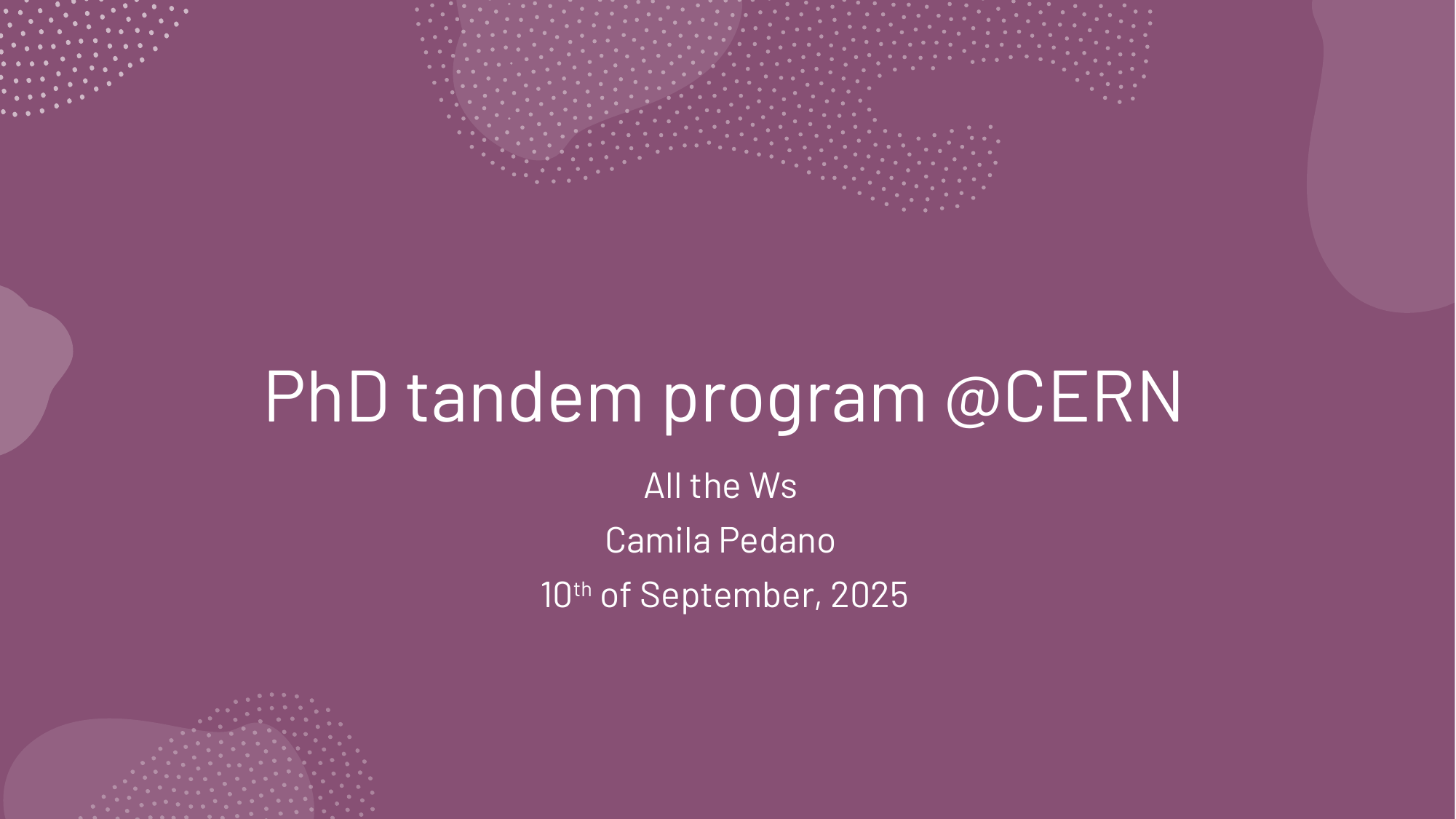

# PhD tandem program @CERN
All the Ws
Camila Pedano
10th of September, 2025